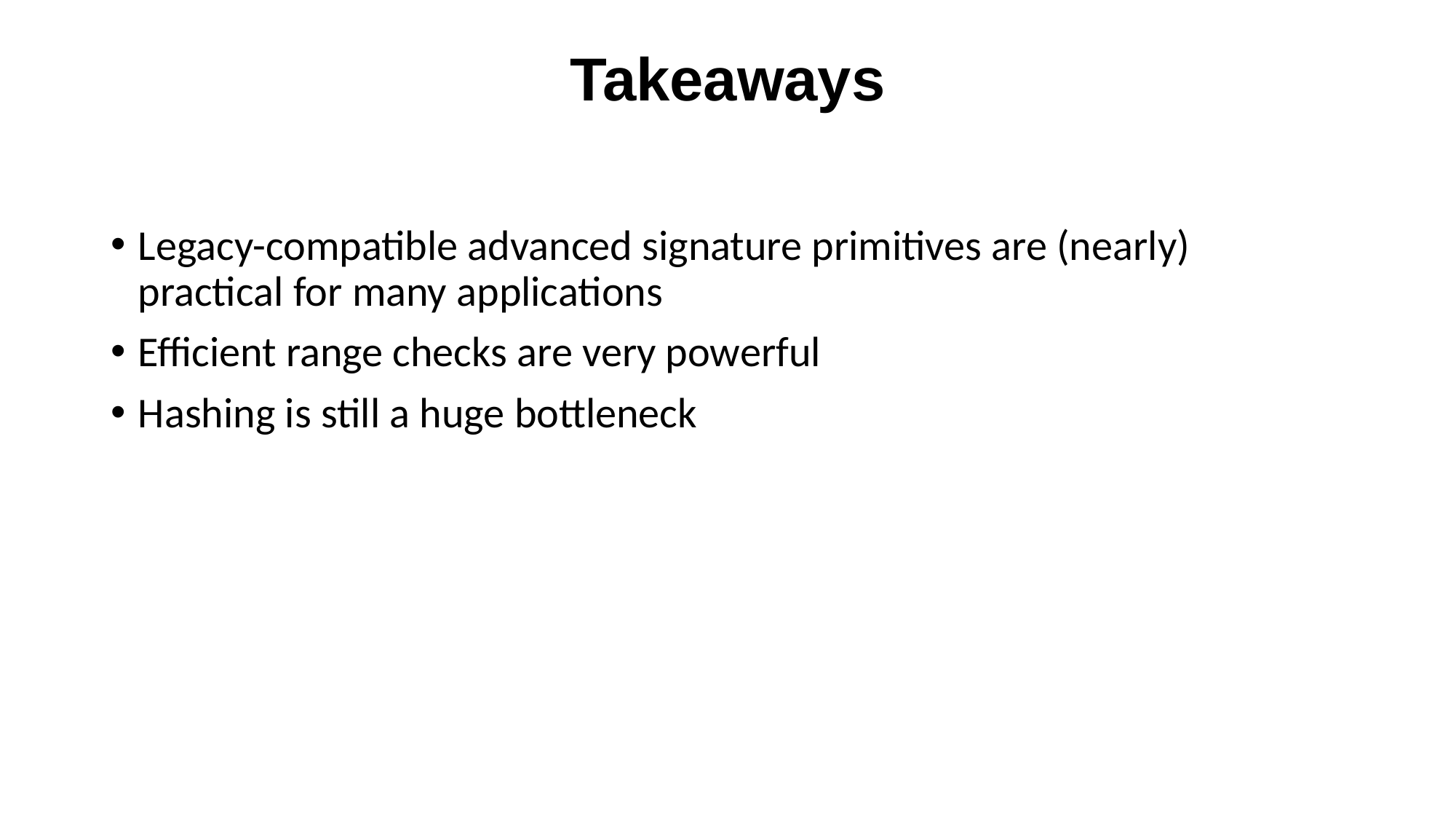

# Takeaways
Legacy-compatible advanced signature primitives are (nearly) practical for many applications
Efficient range checks are very powerful
Hashing is still a huge bottleneck